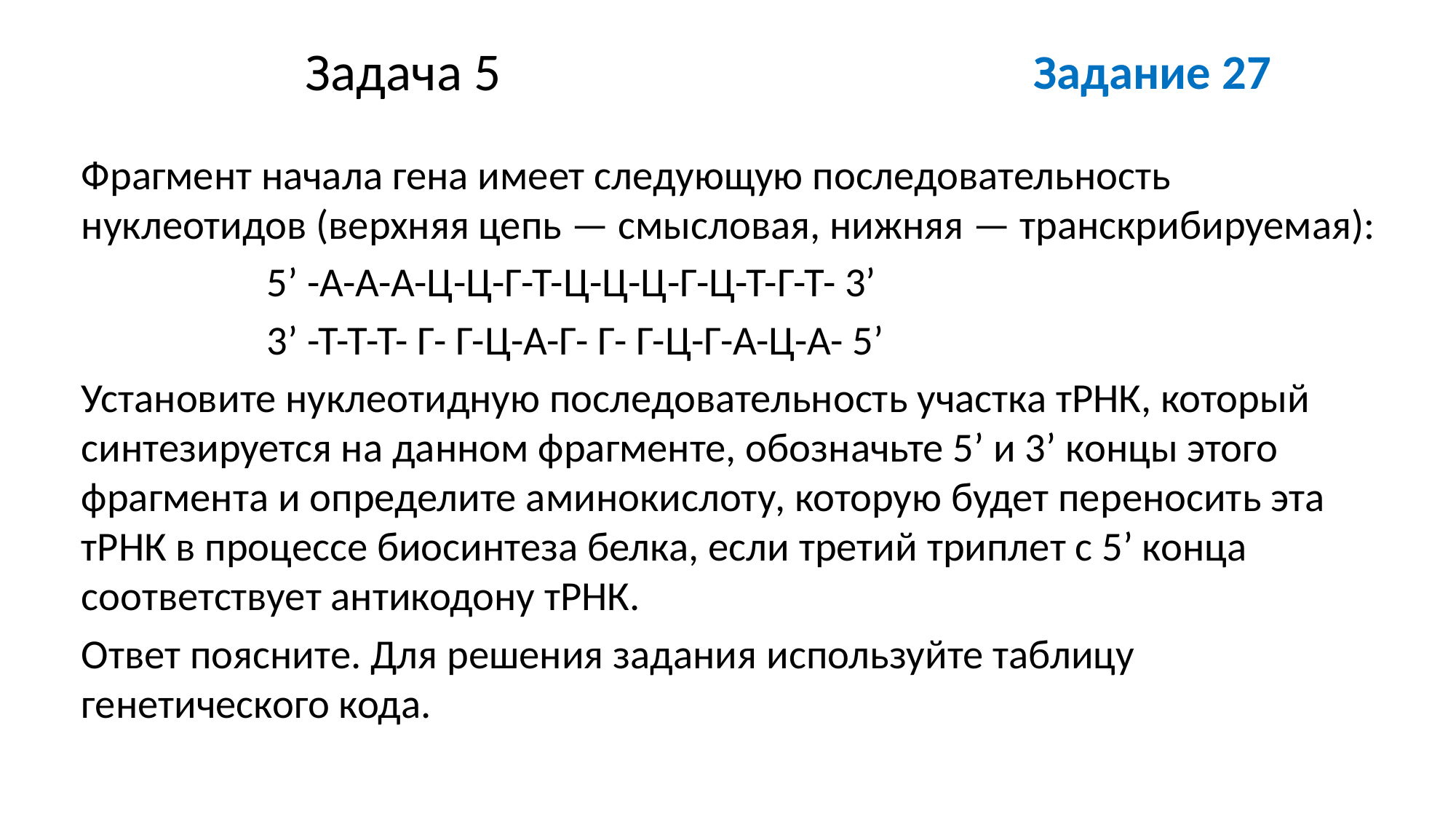

# Задача 5
Задание 27
Фрагмент начала гена имеет следующую последовательность нуклеотидов (верхняя цепь — смысловая, нижняя — транскрибируемая):
		5’ -А-А-А-Ц-Ц-Г-Т-Ц-Ц-Ц-Г-Ц-Т-Г-Т- 3’
		3’ -Т-Т-Т- Г- Г-Ц-А-Г- Г- Г-Ц-Г-А-Ц-А- 5’
Установите нуклеотидную последовательность участка тРНК, который синтезируется на данном фрагменте, обозначьте 5’ и 3’ концы этого фрагмента и определите аминокислоту, которую будет переносить эта тРНК в процессе биосинтеза белка, если третий триплет с 5’ конца соответствует антикодону тРНК.
Ответ поясните. Для решения задания используйте таблицу генетического кода.